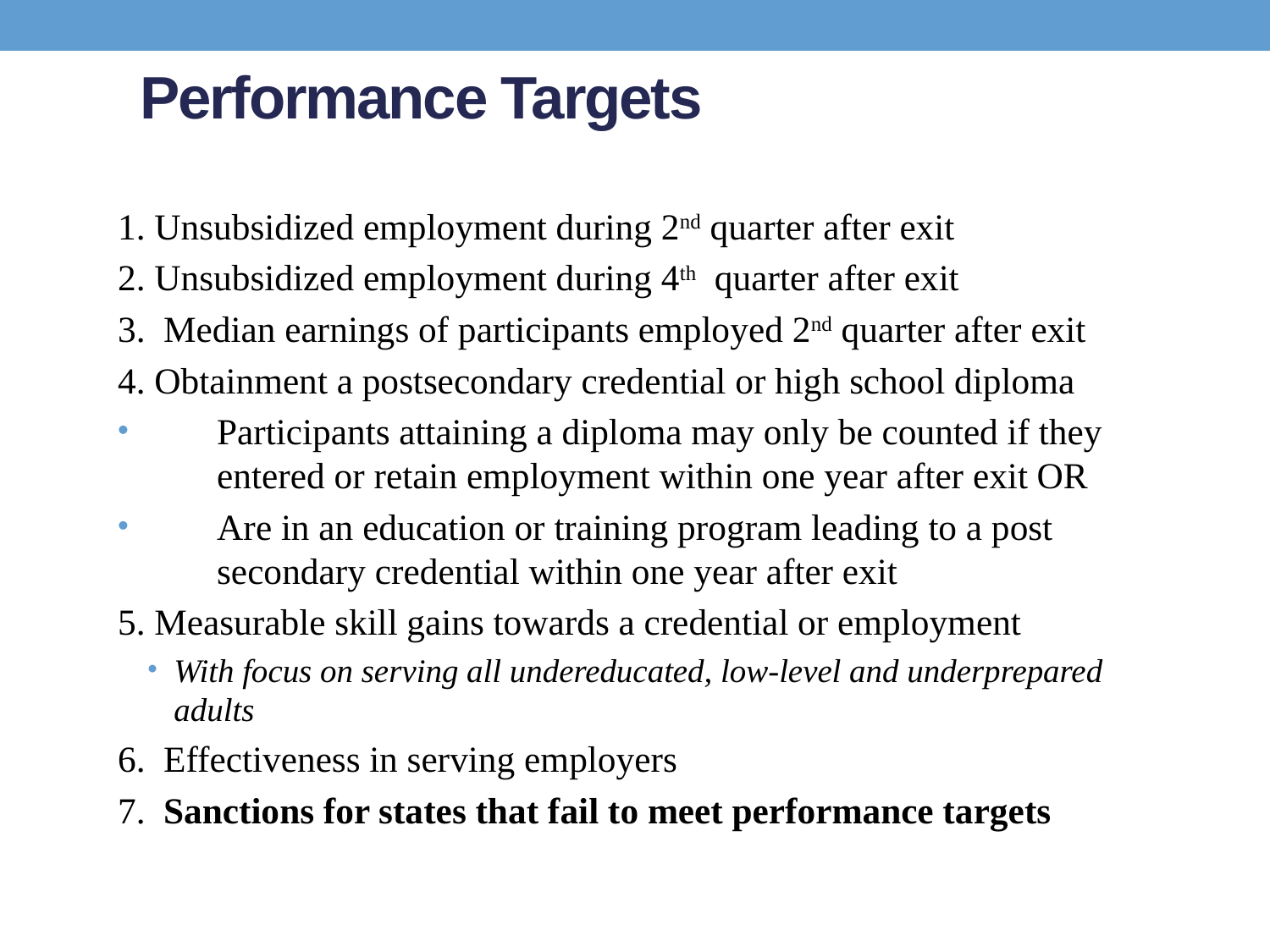

# Performance Targets

1. Unsubsidized employment during 2nd quarter after exit
2. Unsubsidized employment during 4th  quarter after exit
3.  Median earnings of participants employed 2nd quarter after exit
4. Obtainment a postsecondary credential or high school diploma
Participants attaining a diploma may only be counted if they entered or retain employment within one year after exit OR
Are in an education or training program leading to a post secondary credential within one year after exit
5. Measurable skill gains towards a credential or employment
With focus on serving all undereducated, low-level and underprepared adults
6.  Effectiveness in serving employers
7.  Sanctions for states that fail to meet performance targets